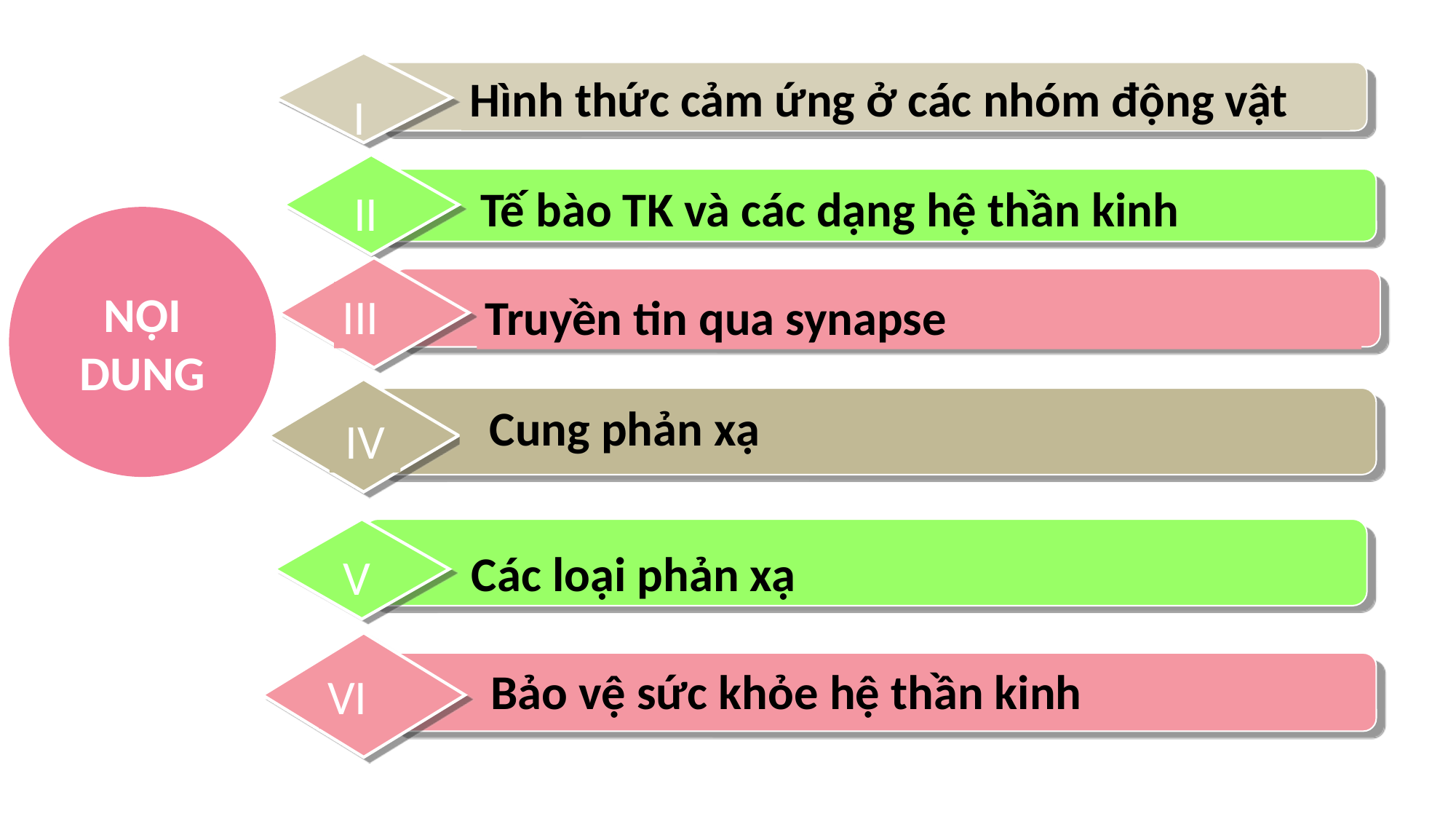

Hình thức cảm ứng ở các nhóm động vật
I

  Tế bào TK và các dạng hệ thần kinh
II
NỘI DUNG

CONTNET

III
Truyền tin qua synapse

  Cung phản xạ
IV

  Các loại phản xạ
V

Bảo vệ sức khỏe hệ thần kinh
VI
5